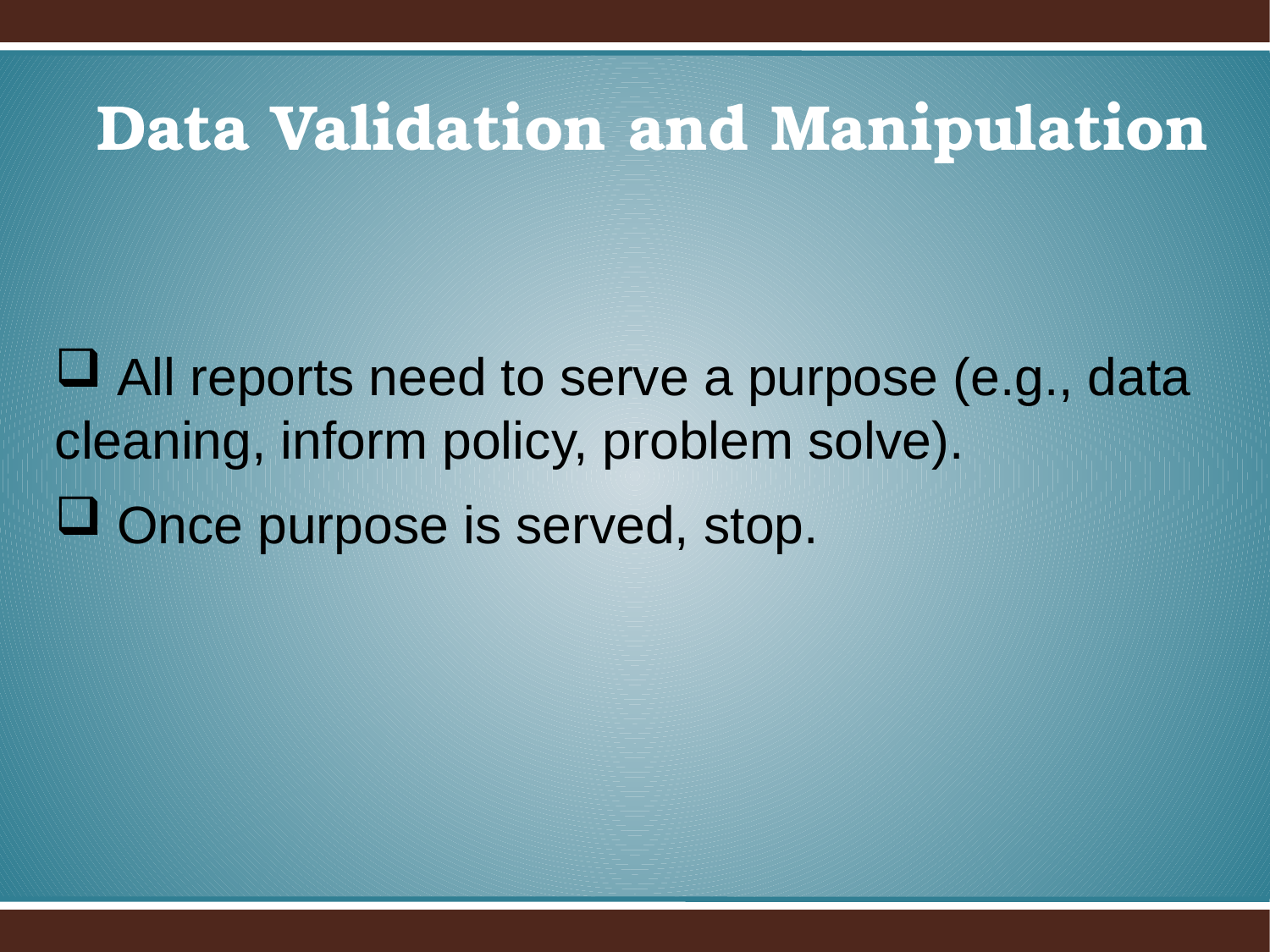

Data Validation and Manipulation

 All reports need to serve a purpose (e.g., data cleaning, inform policy, problem solve).
 Once purpose is served, stop.